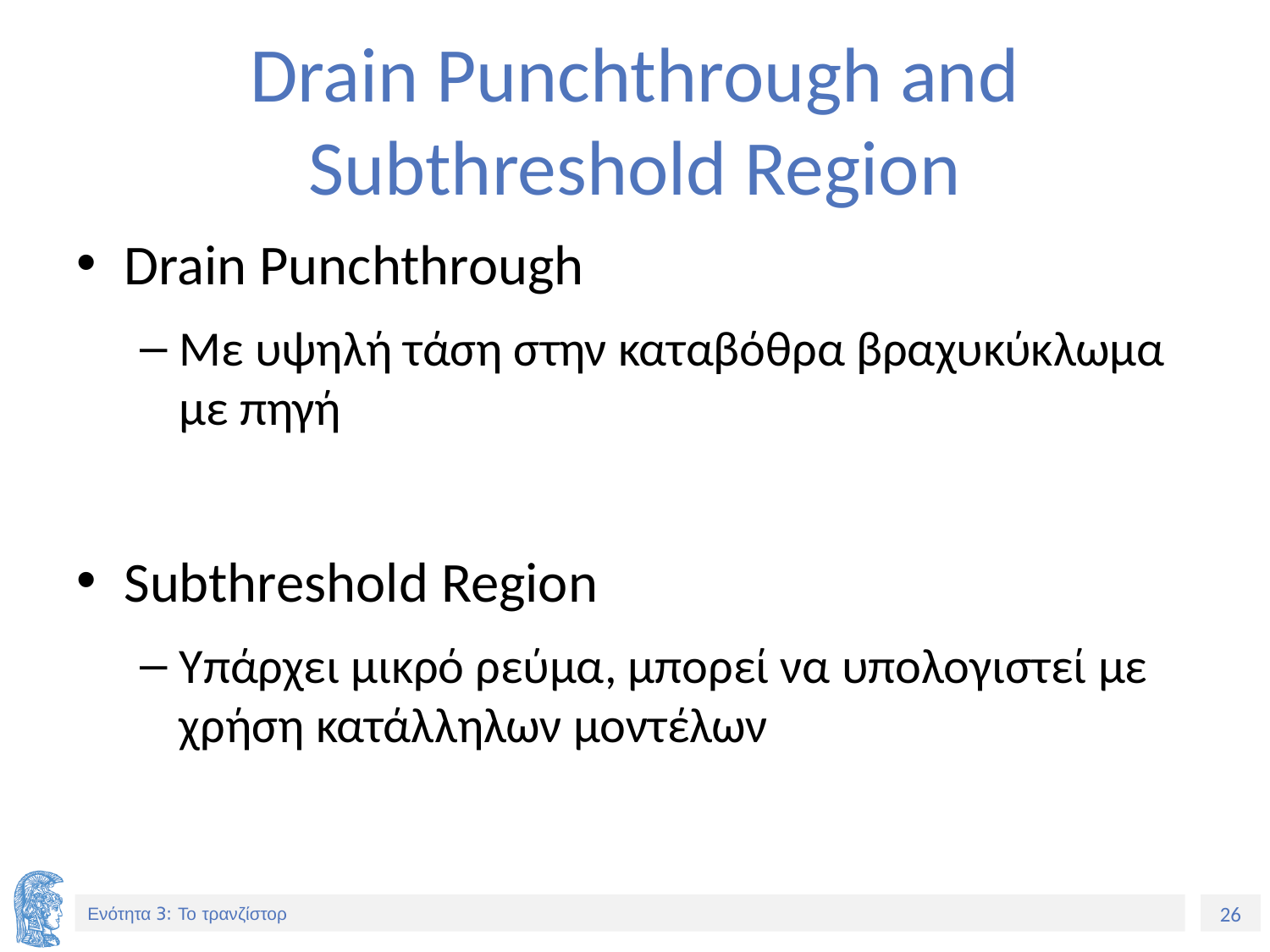

# Drain Punchthrough and Subthreshold Region
Drain Punchthrough
Με υψηλή τάση στην καταβόθρα βραχυκύκλωμα με πηγή

Subthreshold Region
Υπάρχει μικρό ρεύμα, μπορεί να υπολογιστεί με χρήση κατάλληλων μοντέλων